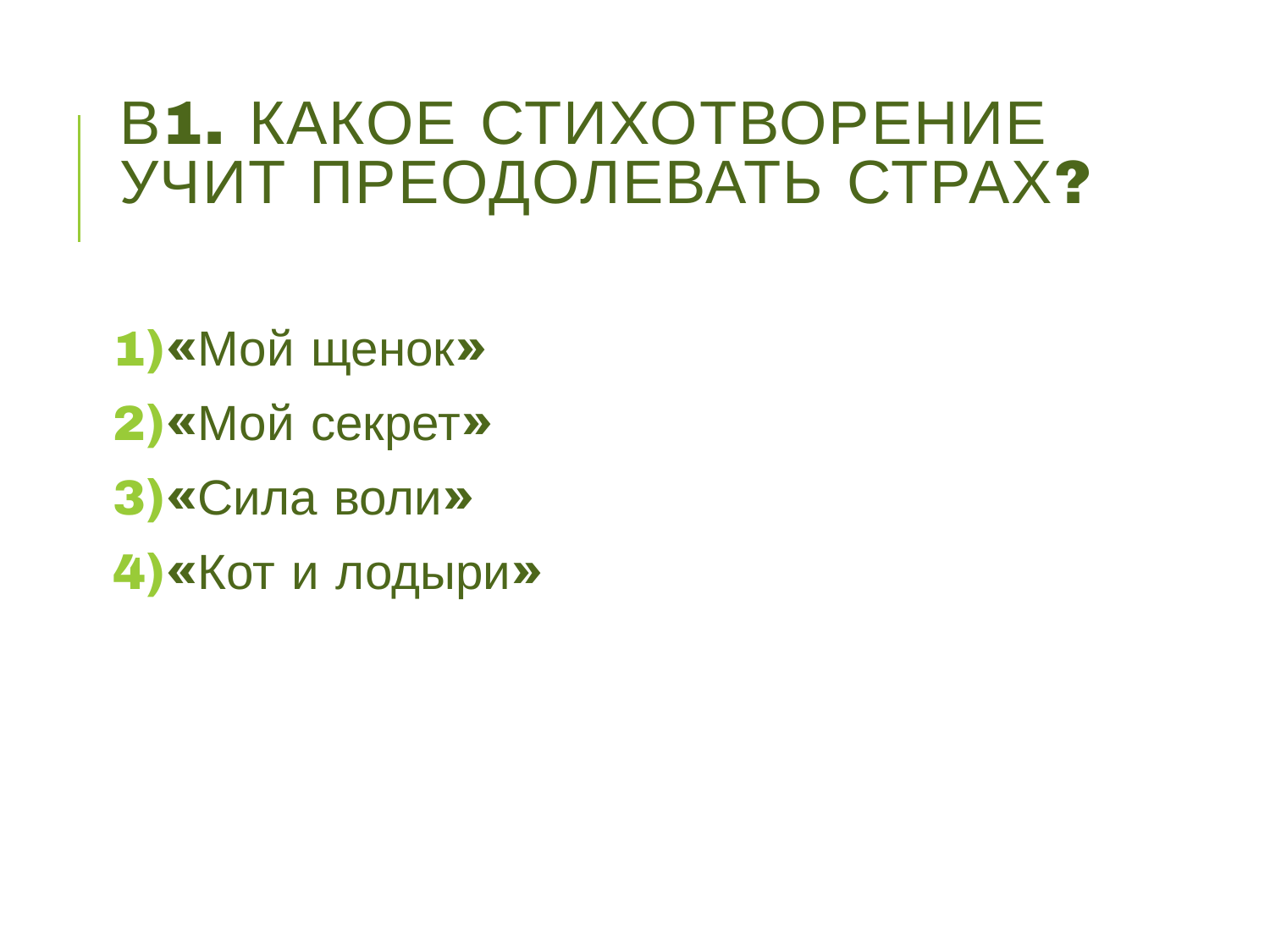

# В1. Какое стихотворение учит преодолевать страх?
«Мой щенок»
«Мой секрет»
«Сила воли»
«Кот и лодыри»